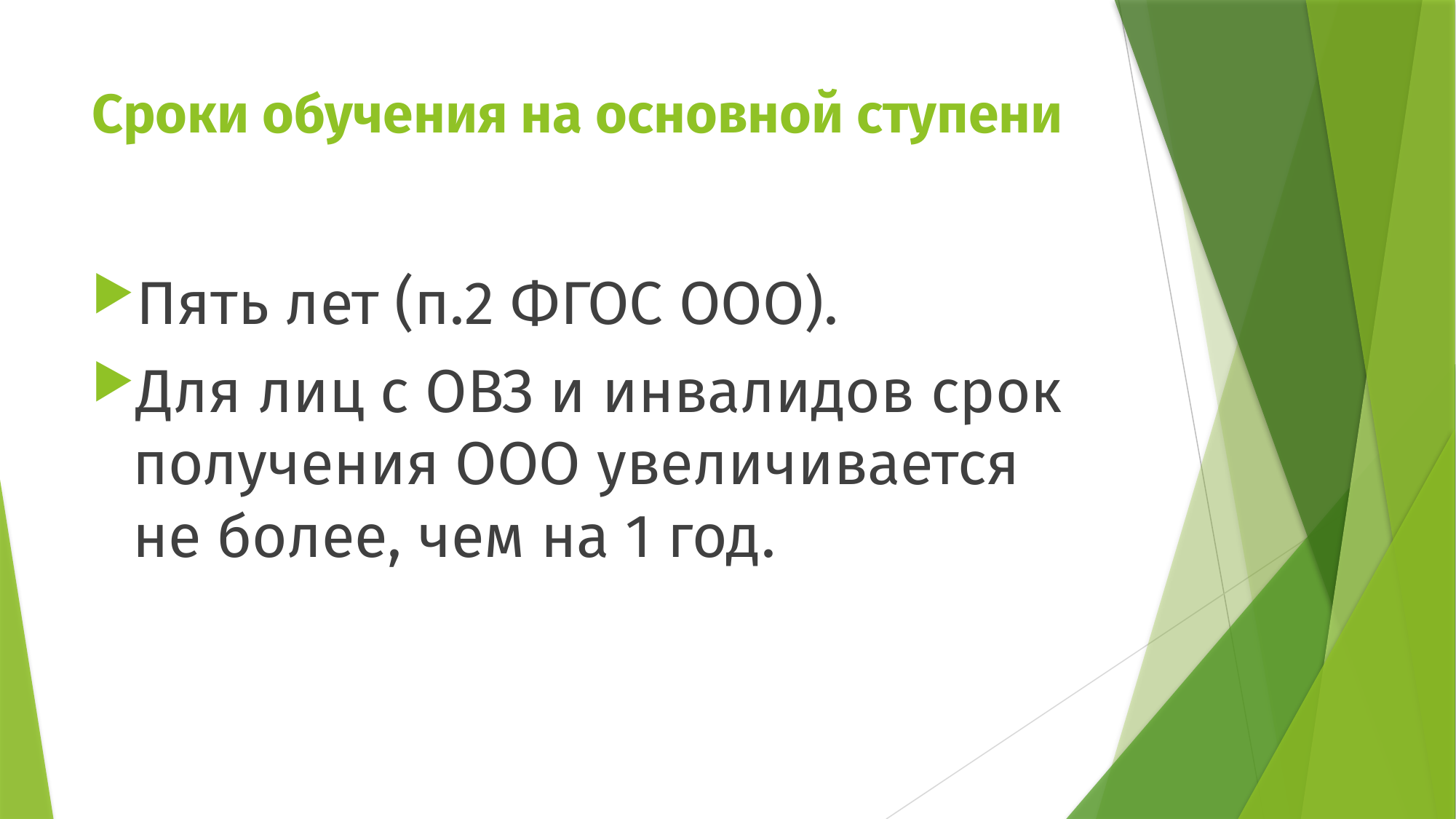

# Сроки обучения на основной ступени
Пять лет (п.2 ФГОС ООО).
Для лиц с ОВЗ и инвалидов срок получения ООО увеличивается не более, чем на 1 год.